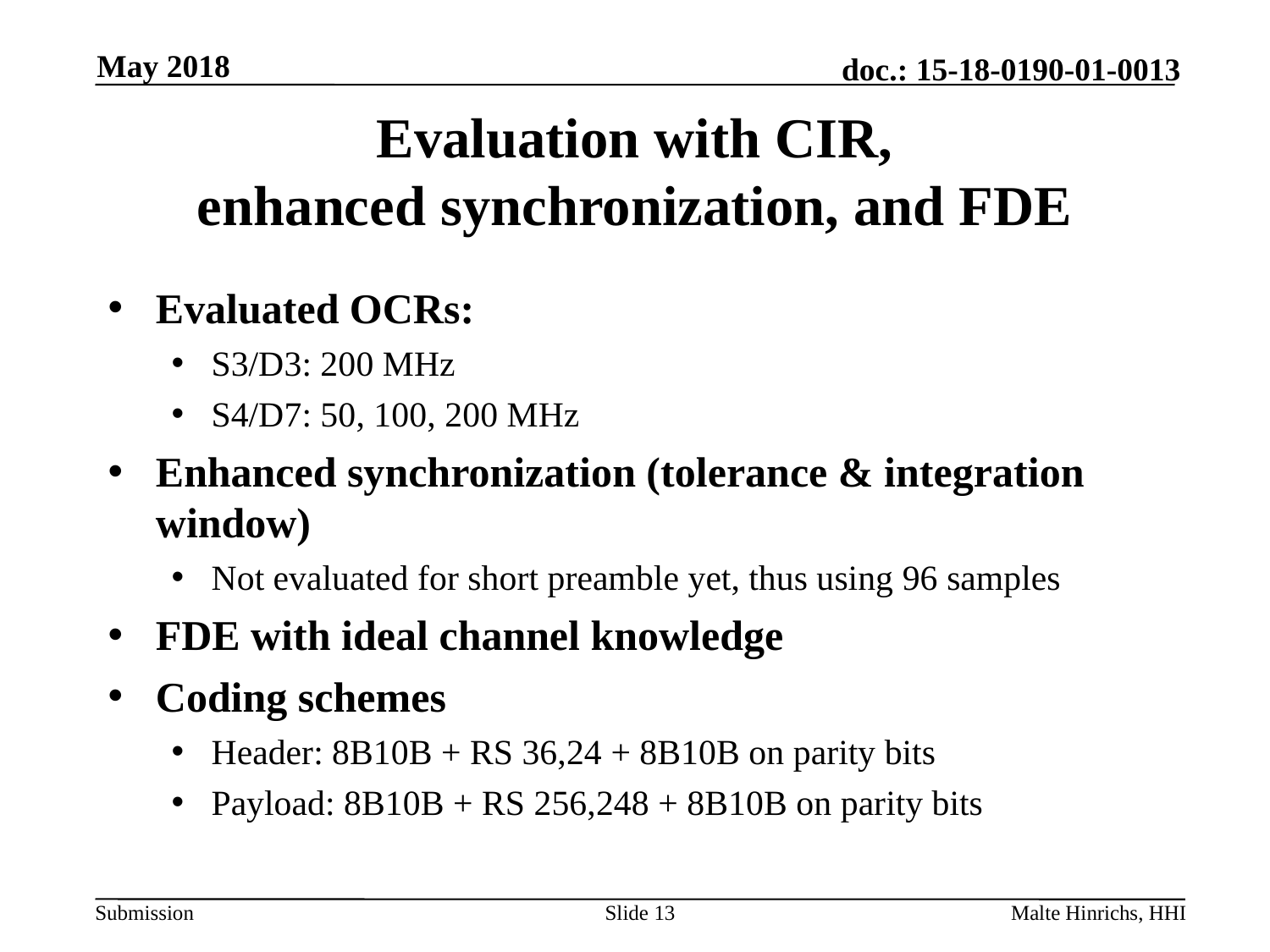

May 2018
# Evaluation with CIR, enhanced synchronization, and FDE
Evaluated OCRs:
S3/D3: 200 MHz
S4/D7: 50, 100, 200 MHz
Enhanced synchronization (tolerance & integration window)
Not evaluated for short preamble yet, thus using 96 samples
FDE with ideal channel knowledge
Coding schemes
Header: 8B10B + RS 36,24 + 8B10B on parity bits
Payload: 8B10B + RS 256,248 + 8B10B on parity bits
Slide 13
Malte Hinrichs, HHI